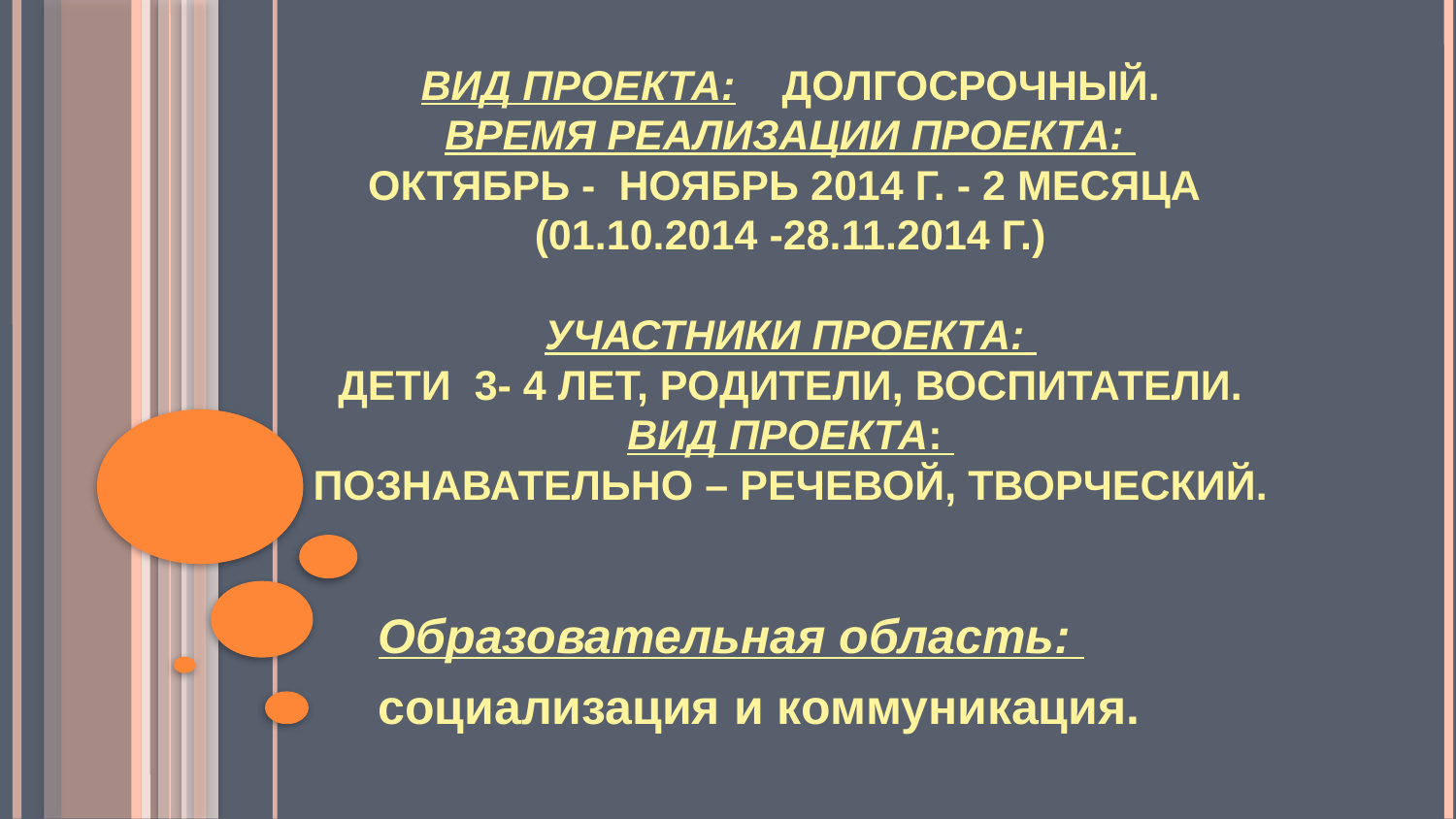

# Вид проекта:    долгосрочный. Время реализации проекта:  Октябрь -  ноябрь 2014 г. - 2 месяца (01.10.2014 -28.11.2014 г.) Участники проекта:  дети  3- 4 лет, родители, воспитатели. Вид проекта: познавательно – речевой, творческий.
Образовательная область:
социализация и коммуникация.